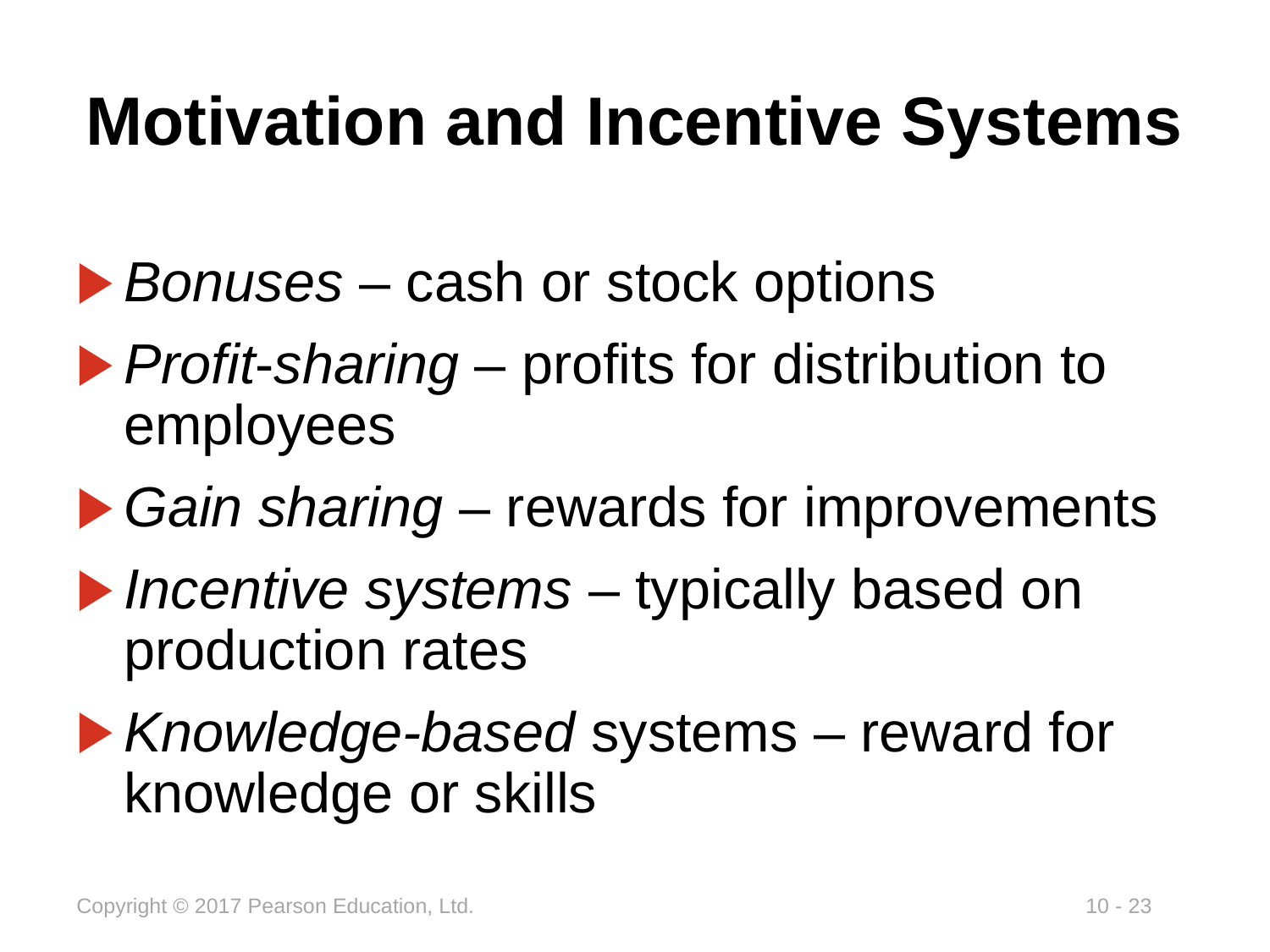

# Motivation and Incentive Systems
Bonuses – cash or stock options
Profit-sharing – profits for distribution to employees
Gain sharing – rewards for improvements
Incentive systems – typically based on production rates
Knowledge-based systems – reward for knowledge or skills